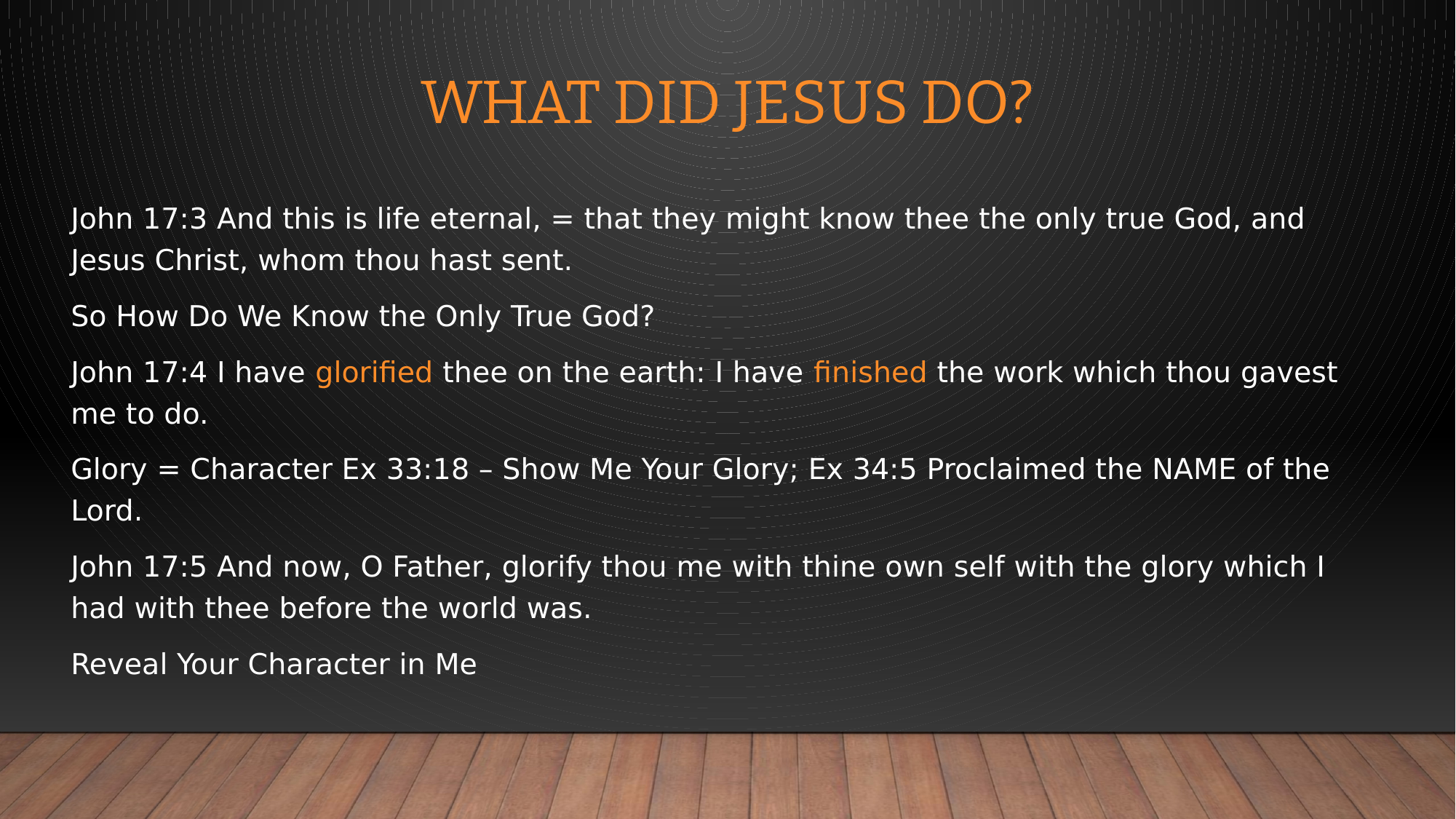

# What Did Jesus Do?
John 17:3 And this is life eternal, = that they might know thee the only true God, and Jesus Christ, whom thou hast sent.
So How Do We Know the Only True God?
John 17:4 I have glorified thee on the earth: I have finished the work which thou gavest me to do.
Glory = Character Ex 33:18 – Show Me Your Glory; Ex 34:5 Proclaimed the NAME of the Lord.
John 17:5 And now, O Father, glorify thou me with thine own self with the glory which I had with thee before the world was.
Reveal Your Character in Me